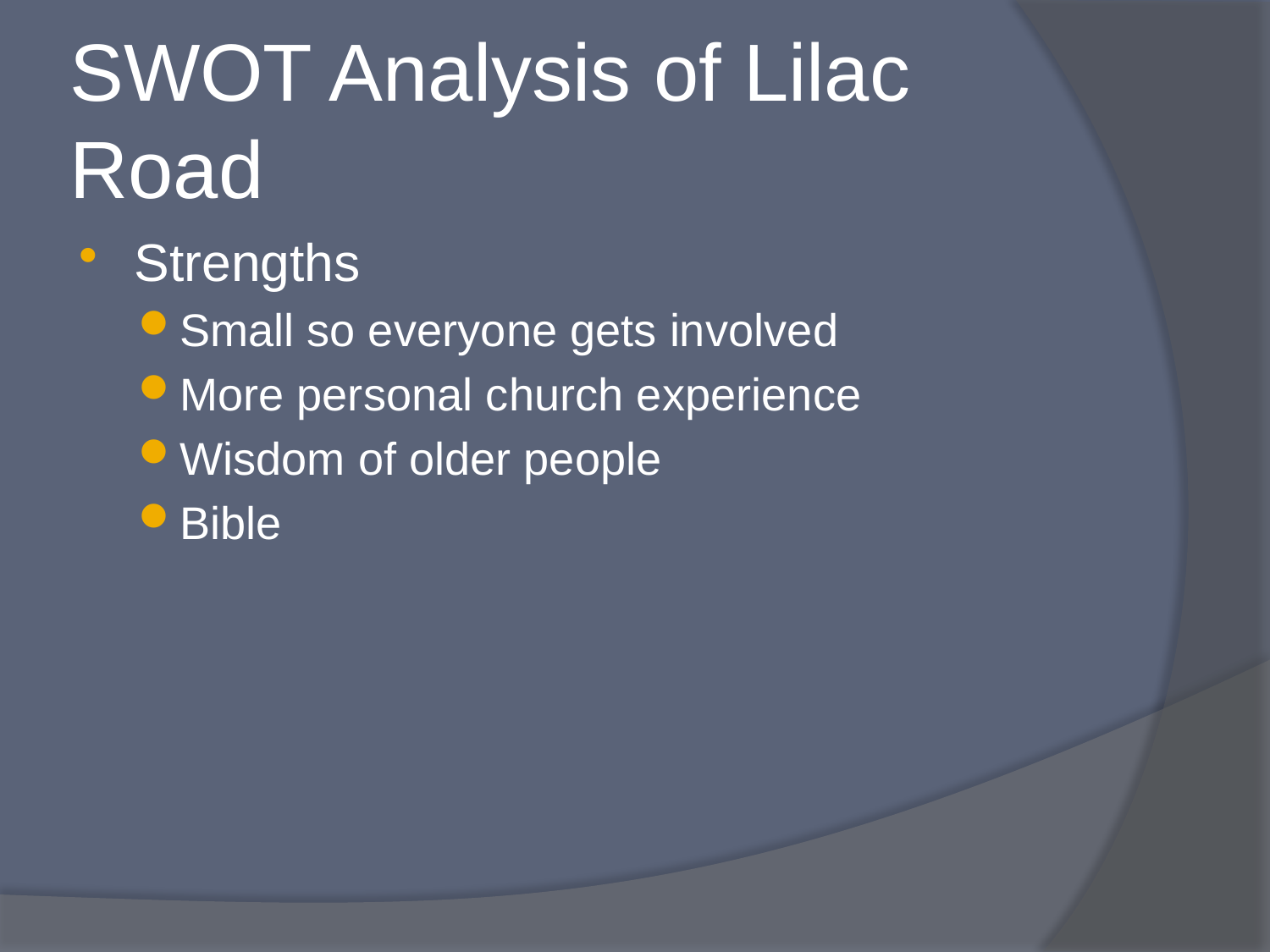

# SWOT Analysis of Lilac Road
Strengths
Small so everyone gets involved
More personal church experience
Wisdom of older people
Bible